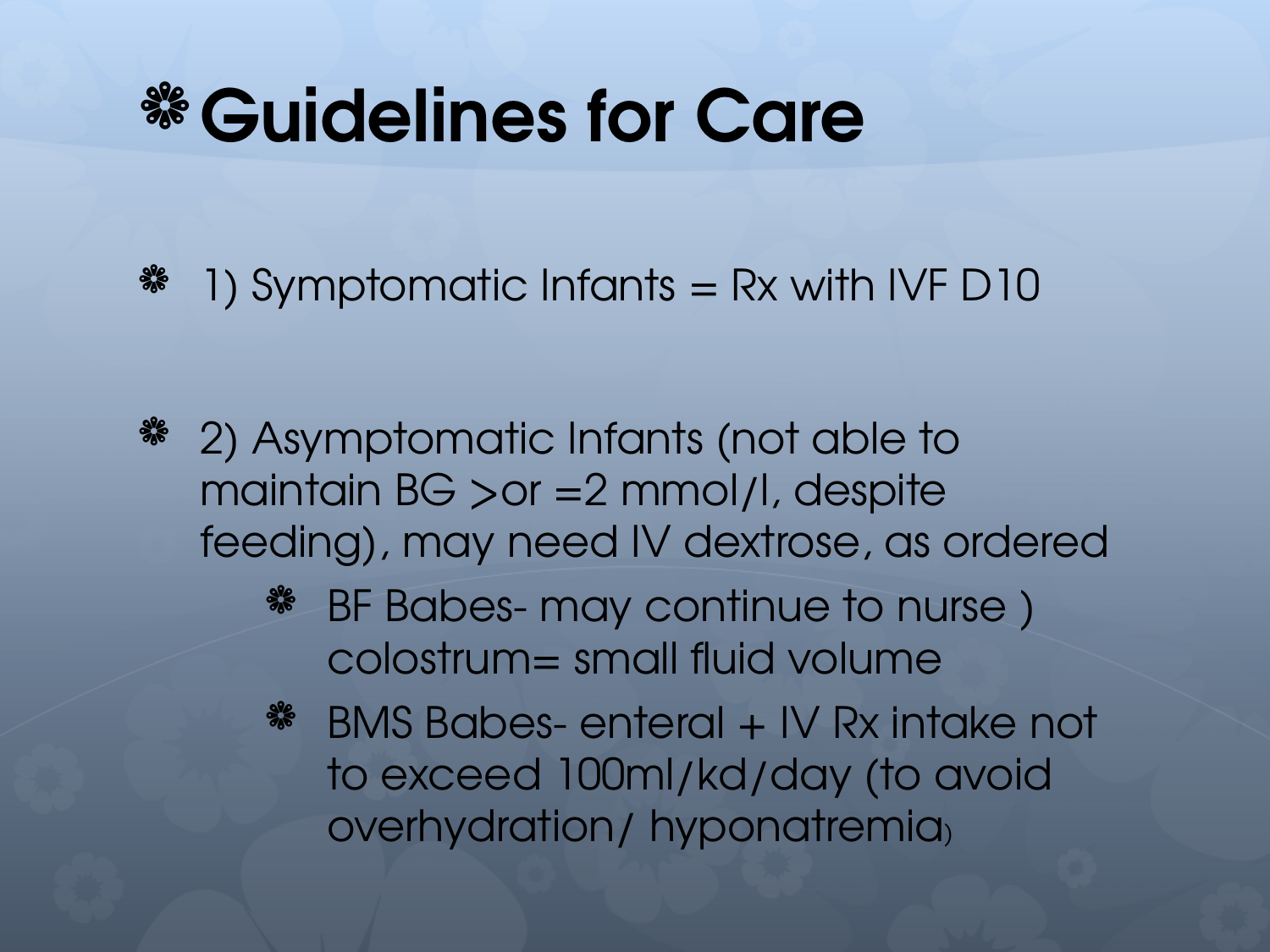

Guidelines for Care

1) Symptomatic Infants = Rx with IVF D10

2) Asymptomatic Infants (not able to maintain BG >or =2 mmol/l, despite feeding), may need IV dextrose, as ordered
BF Babes- may continue to nurse ) colostrum= small fluid volume
BMS Babes- enteral + IV Rx intake not to exceed 100ml/kd/day (to avoid overhydration/ hyponatremia)